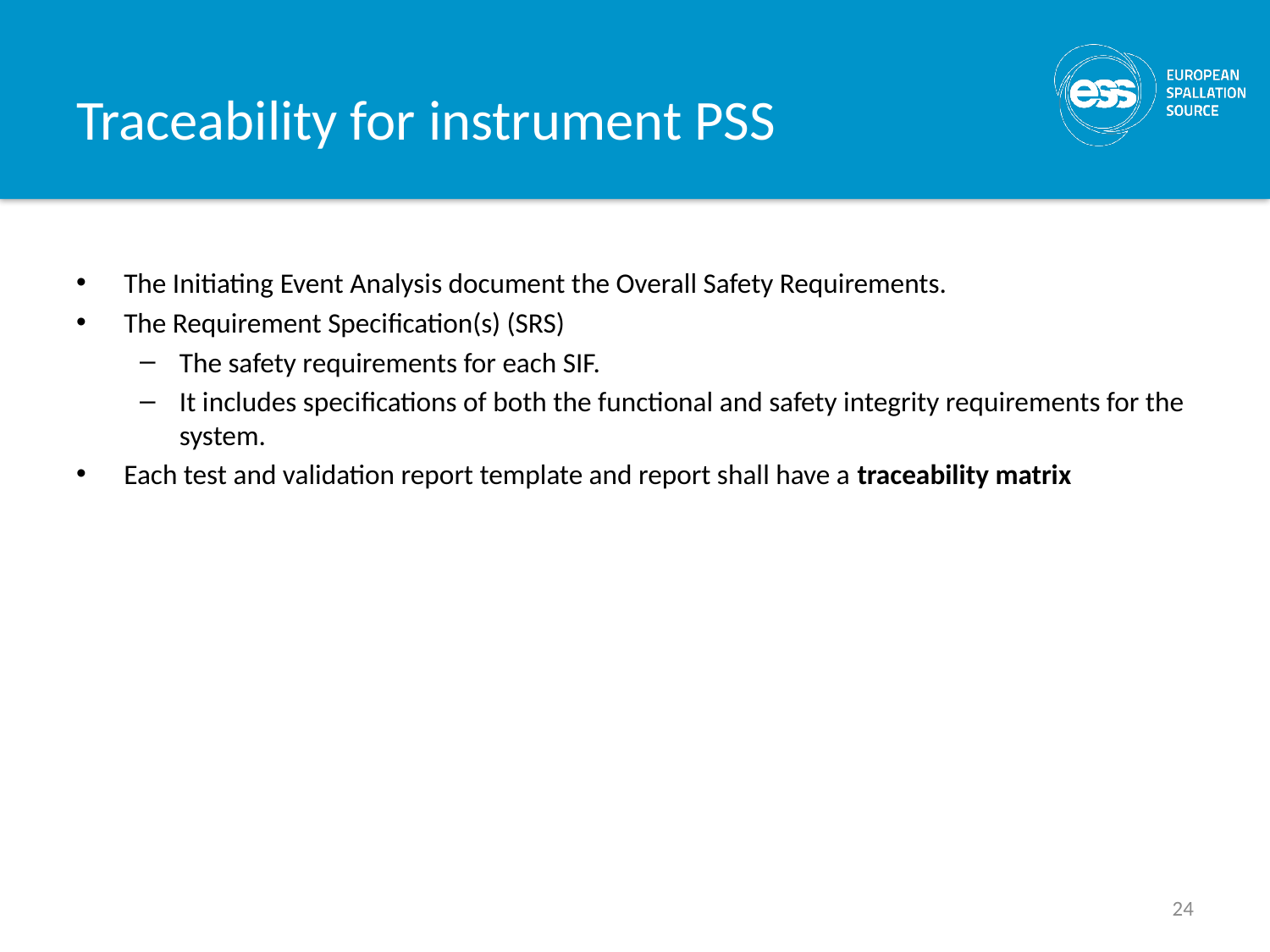

# Traceability for instrument PSS
The Initiating Event Analysis document the Overall Safety Requirements.
The Requirement Specification(s) (SRS)
The safety requirements for each SIF.
It includes specifications of both the functional and safety integrity requirements for the system.
Each test and validation report template and report shall have a traceability matrix
24